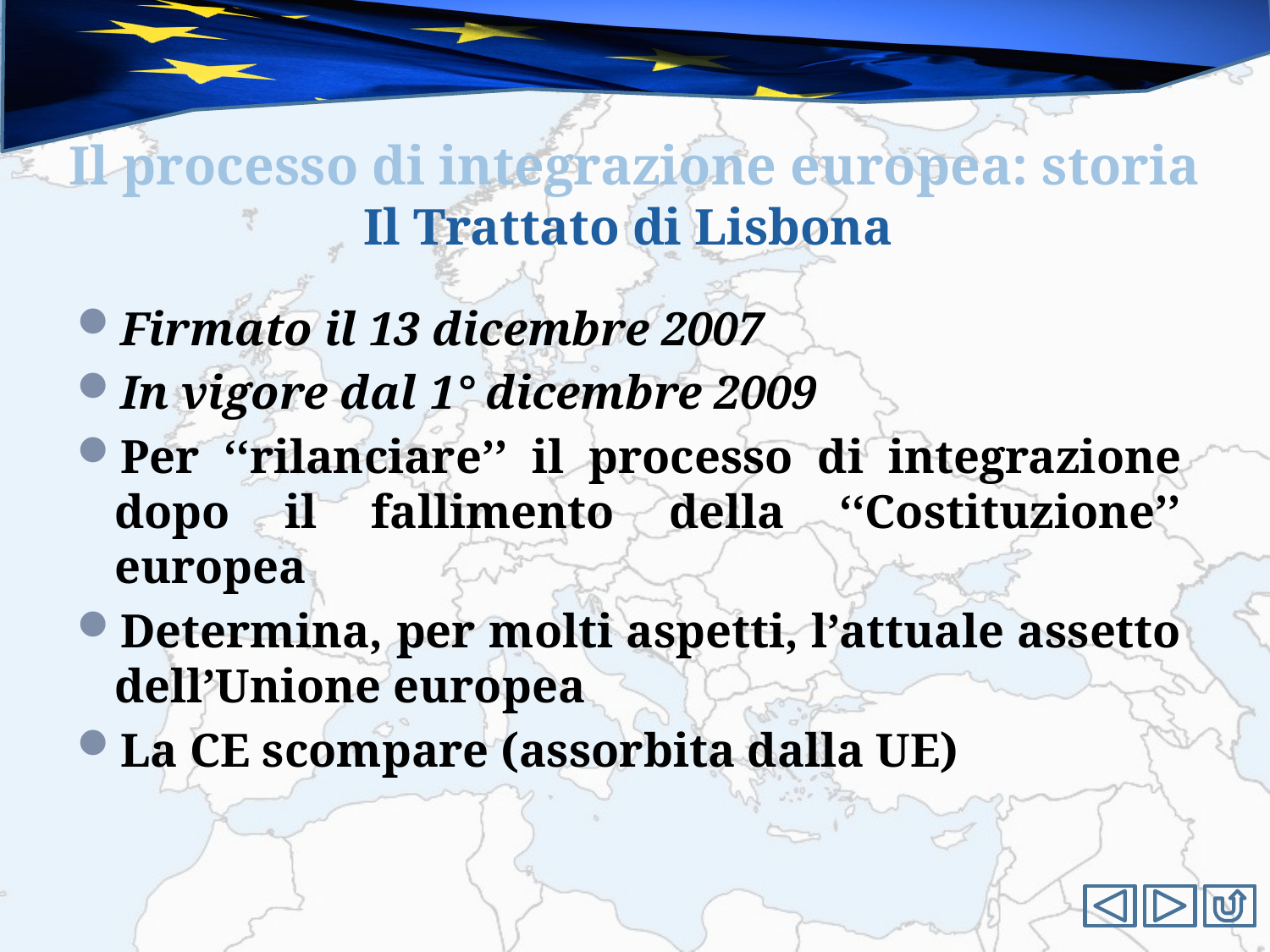

#
Il processo di integrazione europea: storia
Il Trattato di Lisbona
Firmato il 13 dicembre 2007
In vigore dal 1° dicembre 2009
Per ‘‘rilanciare’’ il processo di integrazione dopo il fallimento della ‘‘Costituzione’’ europea
Determina, per molti aspetti, l’attuale assetto dell’Unione europea
La CE scompare (assorbita dalla UE)